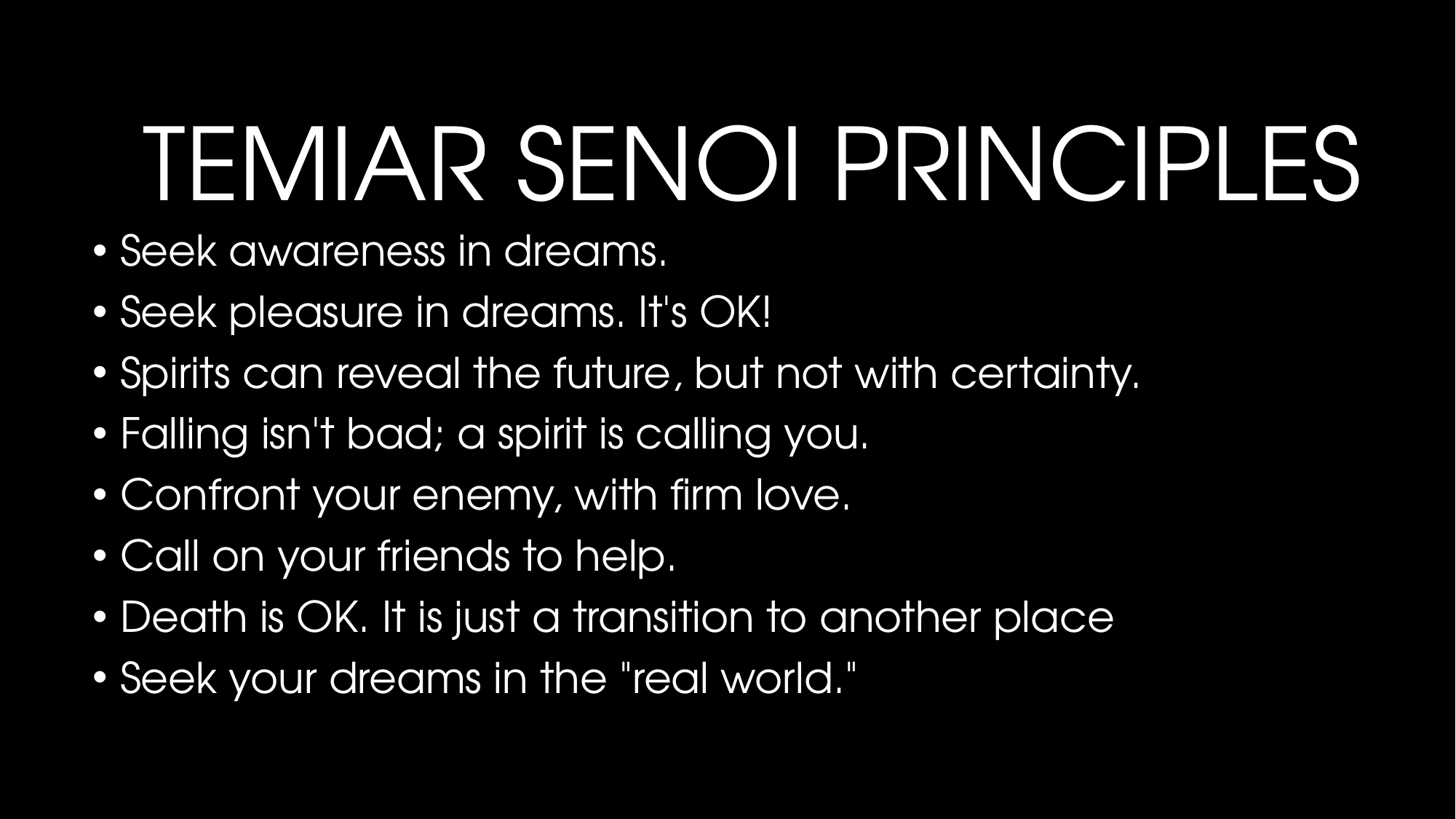

# Temiar Senoi Principles
Seek awareness in dreams.
Seek pleasure in dreams. It's OK!
Spirits can reveal the future, but not with certainty.
Falling isn't bad; a spirit is calling you.
Confront your enemy, with firm love.
Call on your friends to help.
Death is OK. It is just a transition to another place
Seek your dreams in the "real world."